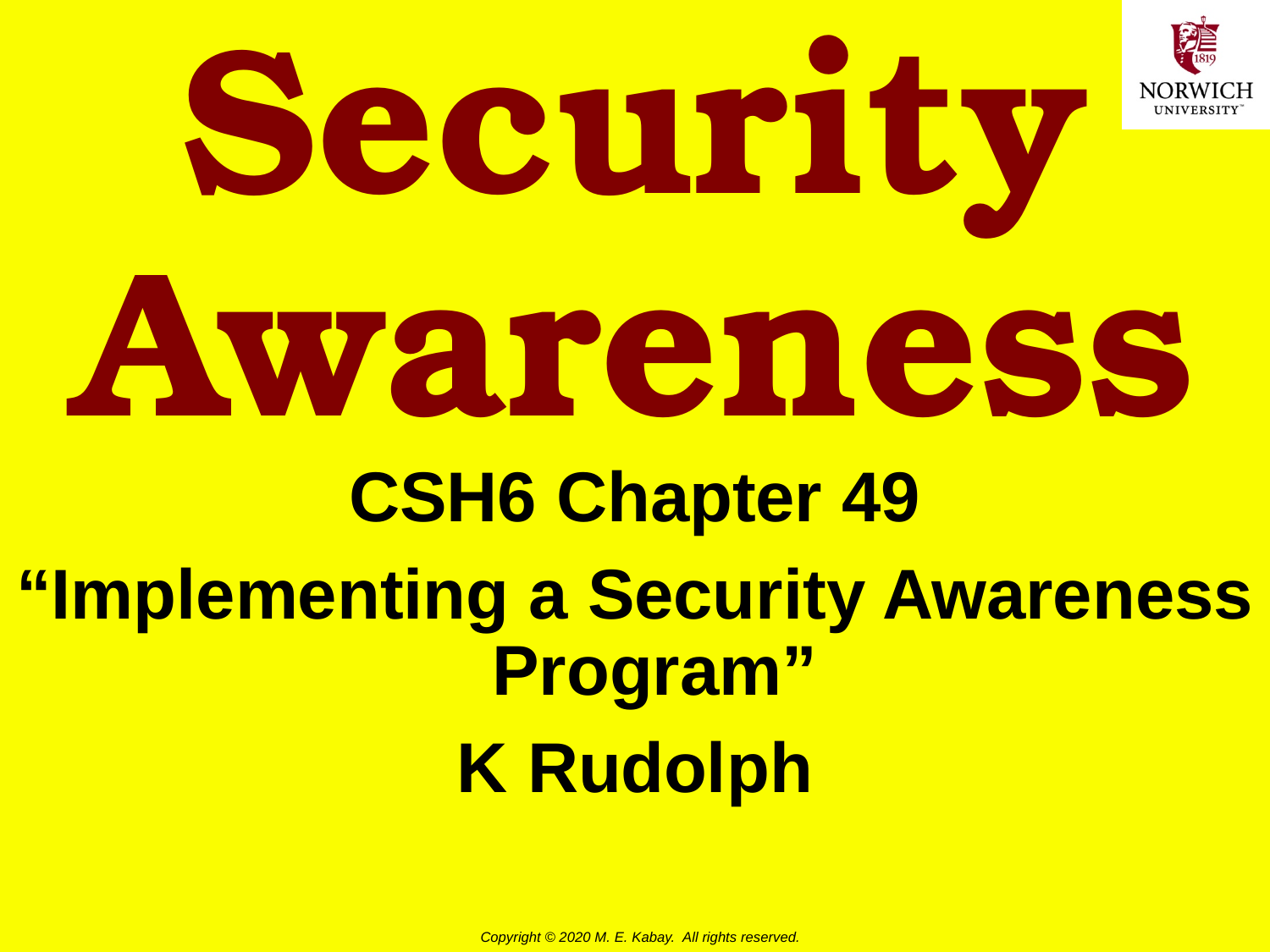

# Security Awareness
CSH6 Chapter 49
“Implementing a Security Awareness Program”
K Rudolph